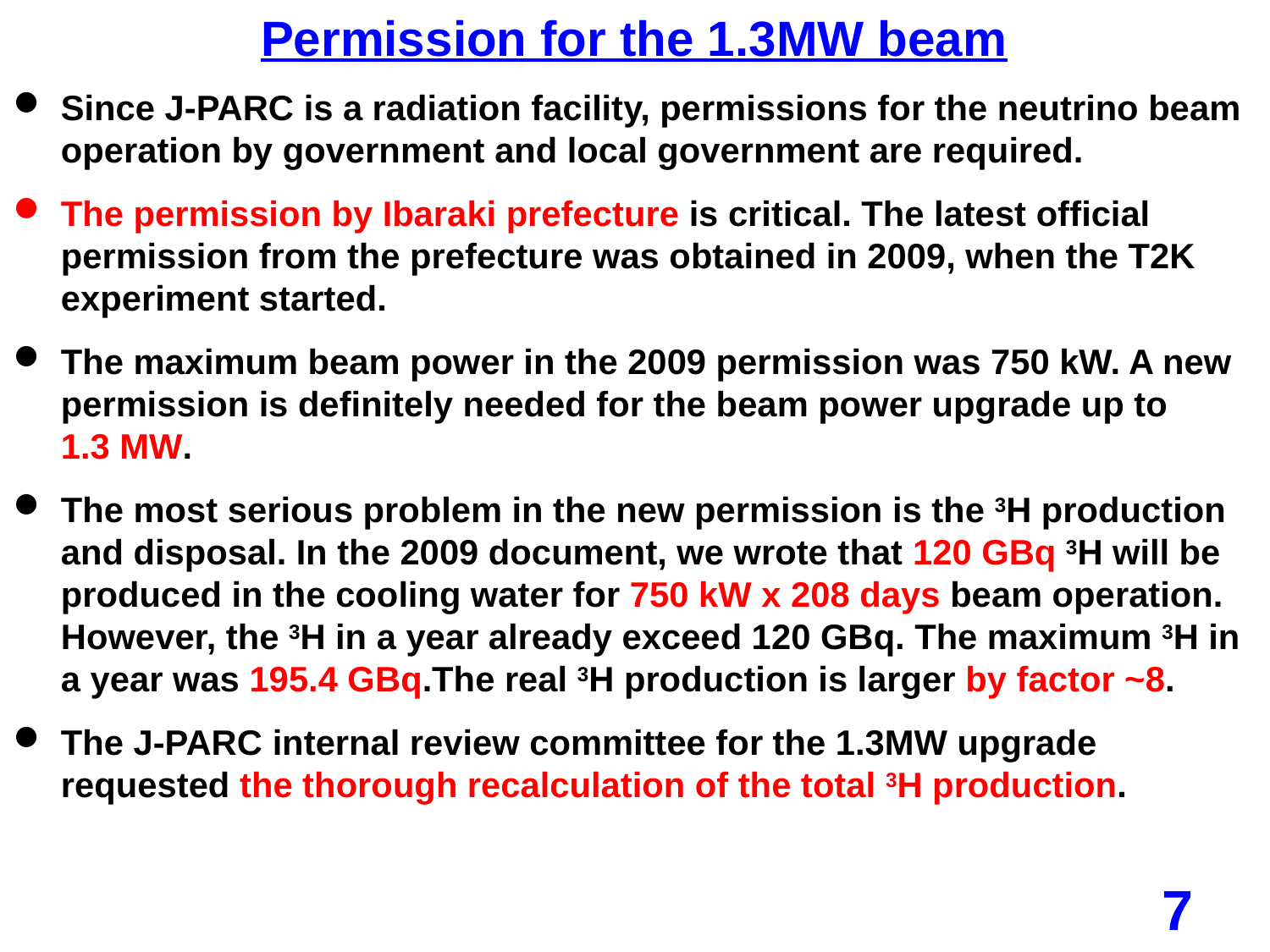

Permission for the 1.3MW beam
Since J-PARC is a radiation facility, permissions for the neutrino beam operation by government and local government are required.
The permission by Ibaraki prefecture is critical. The latest official permission from the prefecture was obtained in 2009, when the T2K experiment started.
The maximum beam power in the 2009 permission was 750 kW. A new permission is definitely needed for the beam power upgrade up to
1.3 MW.
The most serious problem in the new permission is the 3H production and disposal. In the 2009 document, we wrote that 120 GBq 3H will be produced in the cooling water for 750 kW x 208 days beam operation. However, the 3H in a year already exceed 120 GBq. The maximum 3H in a year was 195.4 GBq.The real 3H production is larger by factor ~8.
The J-PARC internal review committee for the 1.3MW upgrade requested the thorough recalculation of the total 3H production.
7